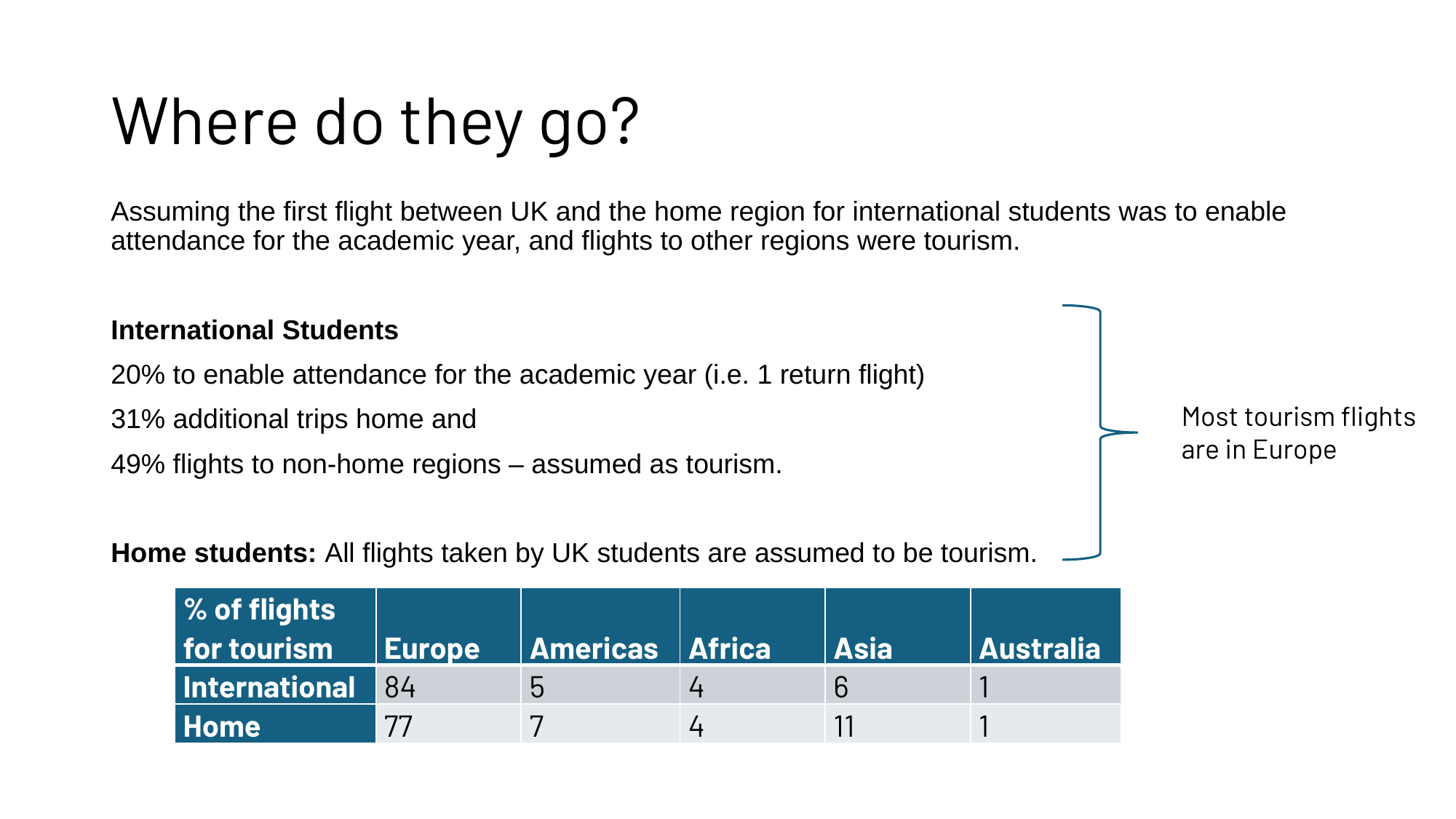

# Where do they go?
Assuming the first flight between UK and the home region for international students was to enable attendance for the academic year, and flights to other regions were tourism.

International Students
20% to enable attendance for the academic year (i.e. 1 return flight)
31% additional trips home and
49% flights to non-home regions – assumed as tourism.

Home students: All flights taken by UK students are assumed to be tourism.

Most tourism flights are in Europe
| % of flights for tourism | Europe | Americas | Africa | Asia | Australia |
| --- | --- | --- | --- | --- | --- |
| International | 84 | 5 | 4 | 6 | 1 |
| Home | 77 | 7 | 4 | 11 | 1 |